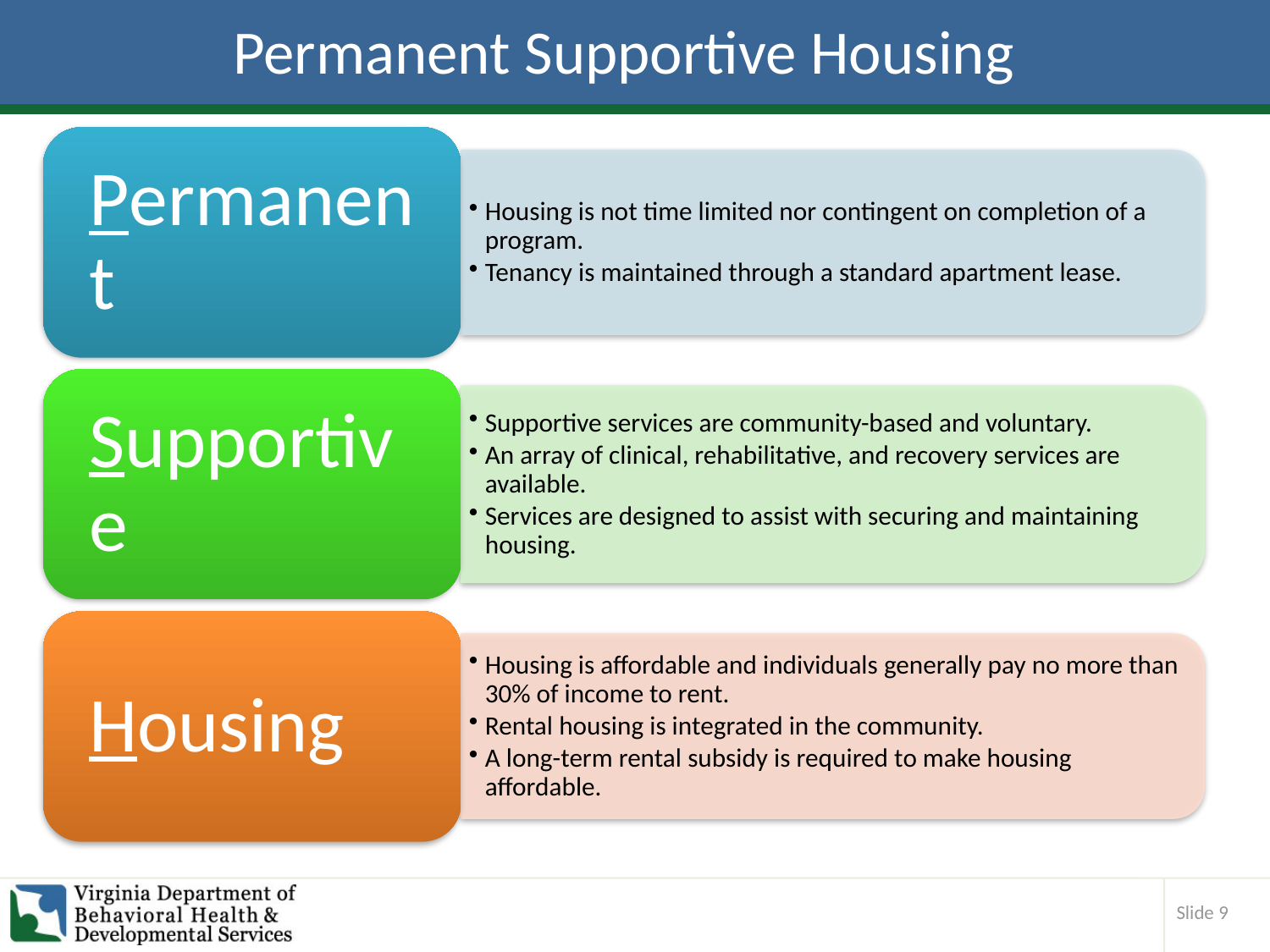

# Permanent Supportive Housing
Housing is not time limited nor contingent on completion of a program.
Tenancy is maintained through a standard apartment lease.
Permanent
Supportive services are community-based and voluntary.
An array of clinical, rehabilitative, and recovery services are available.
Services are designed to assist with securing and maintaining housing.
Supportive
Housing is affordable and individuals generally pay no more than 30% of income to rent.
Rental housing is integrated in the community.
A long-term rental subsidy is required to make housing affordable.
Housing